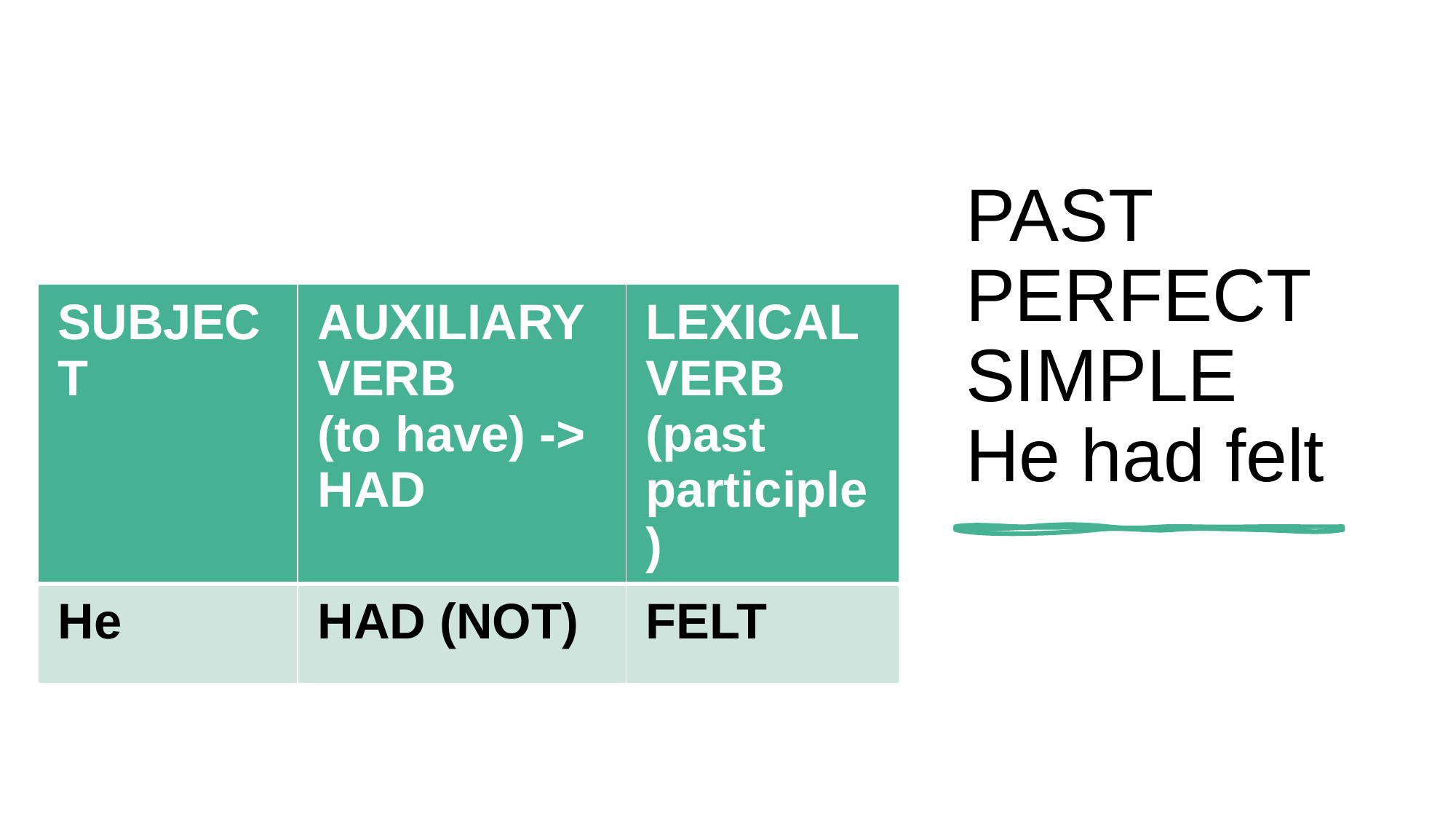

# PAST PERFECT SIMPLE He had felt
| SUBJECT | AUXILIARY VERB (to have) -> HAD | LEXICAL VERB (past participle) |
| --- | --- | --- |
| He | HAD (NOT) | FELT |